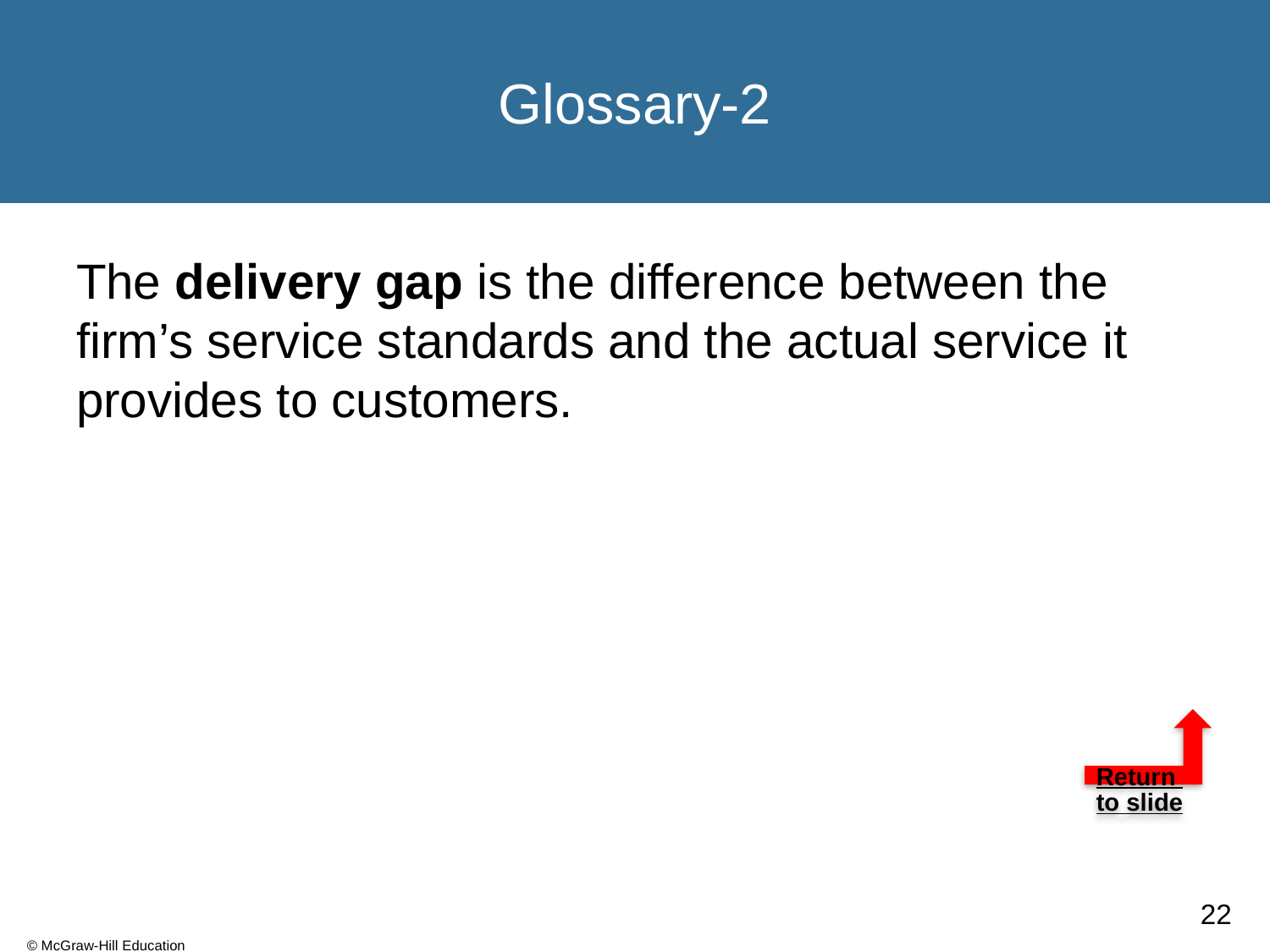

# Glossary-2
The delivery gap is the difference between the firm’s service standards and the actual service it provides to customers.
Return to slide